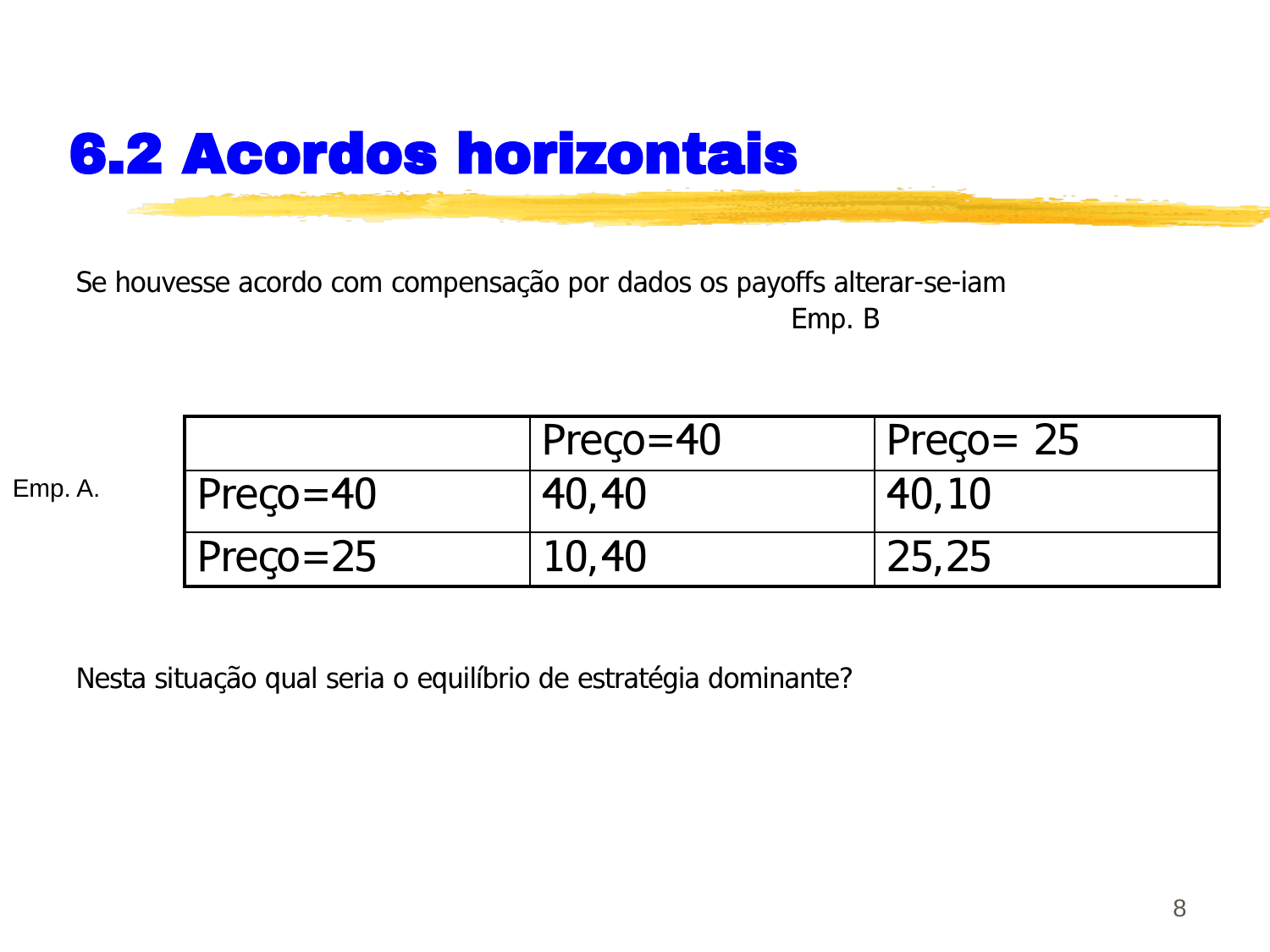

# 6.2 Acordos horizontais
Se houvesse acordo com compensação por dados os payoffs alterar-se-iam
				                                 Emp. B

Nesta situação qual seria o equilíbrio de estratégia dominante?
|  | Preço=40 | Preço= 25 |
| --- | --- | --- |
| Preço=40 | 40,40 | 40,10 |
| Preço=25 | 10,40 | 25,25 |
Emp. A.
8